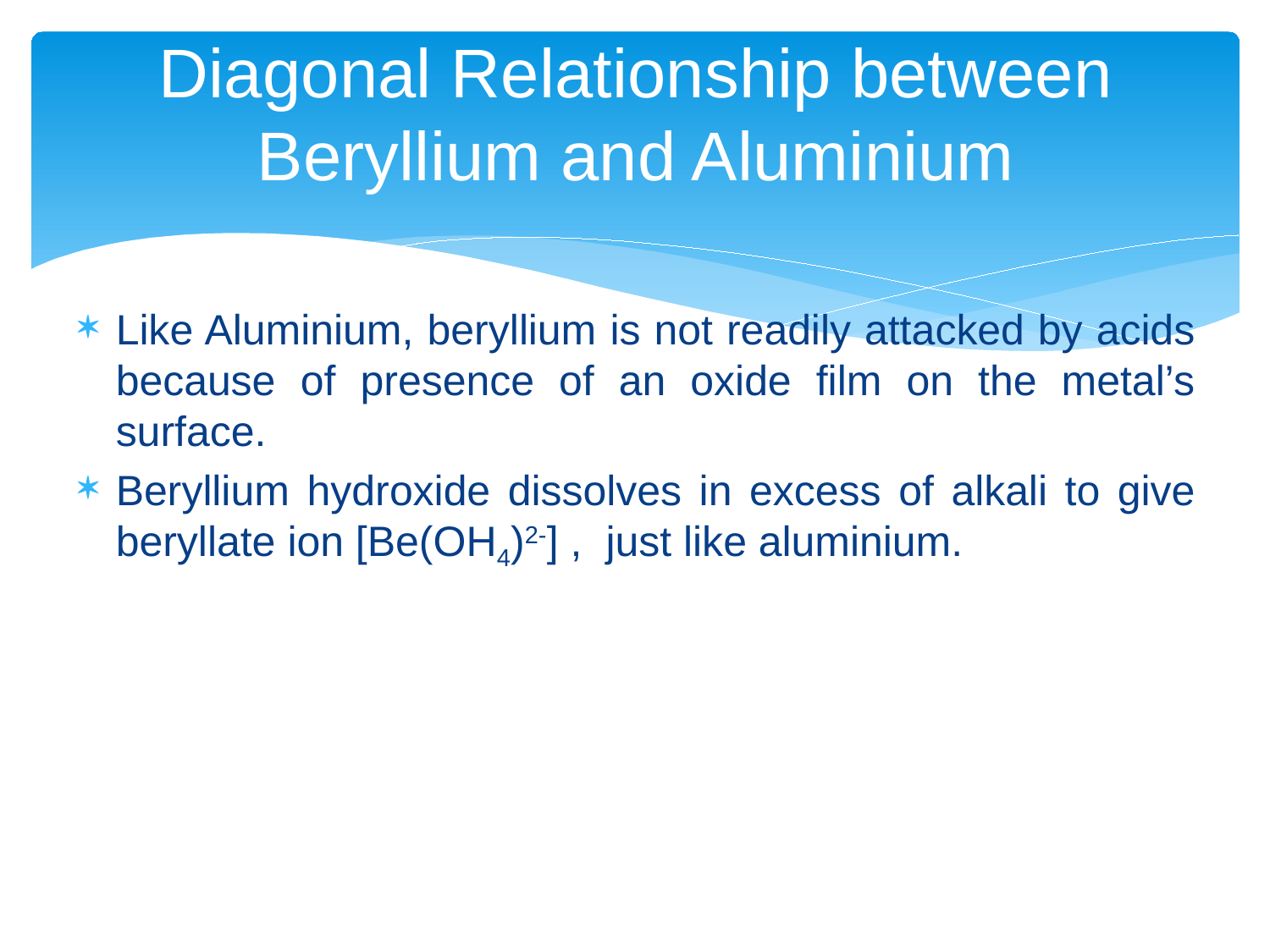

# Diagonal Relationship between Beryllium and Aluminium
Like Aluminium, beryllium is not readily attacked by acids because of presence of an oxide film on the metal’s surface.
Beryllium hydroxide dissolves in excess of alkali to give beryllate ion [Be(OH4)2-] ,  just like aluminium.